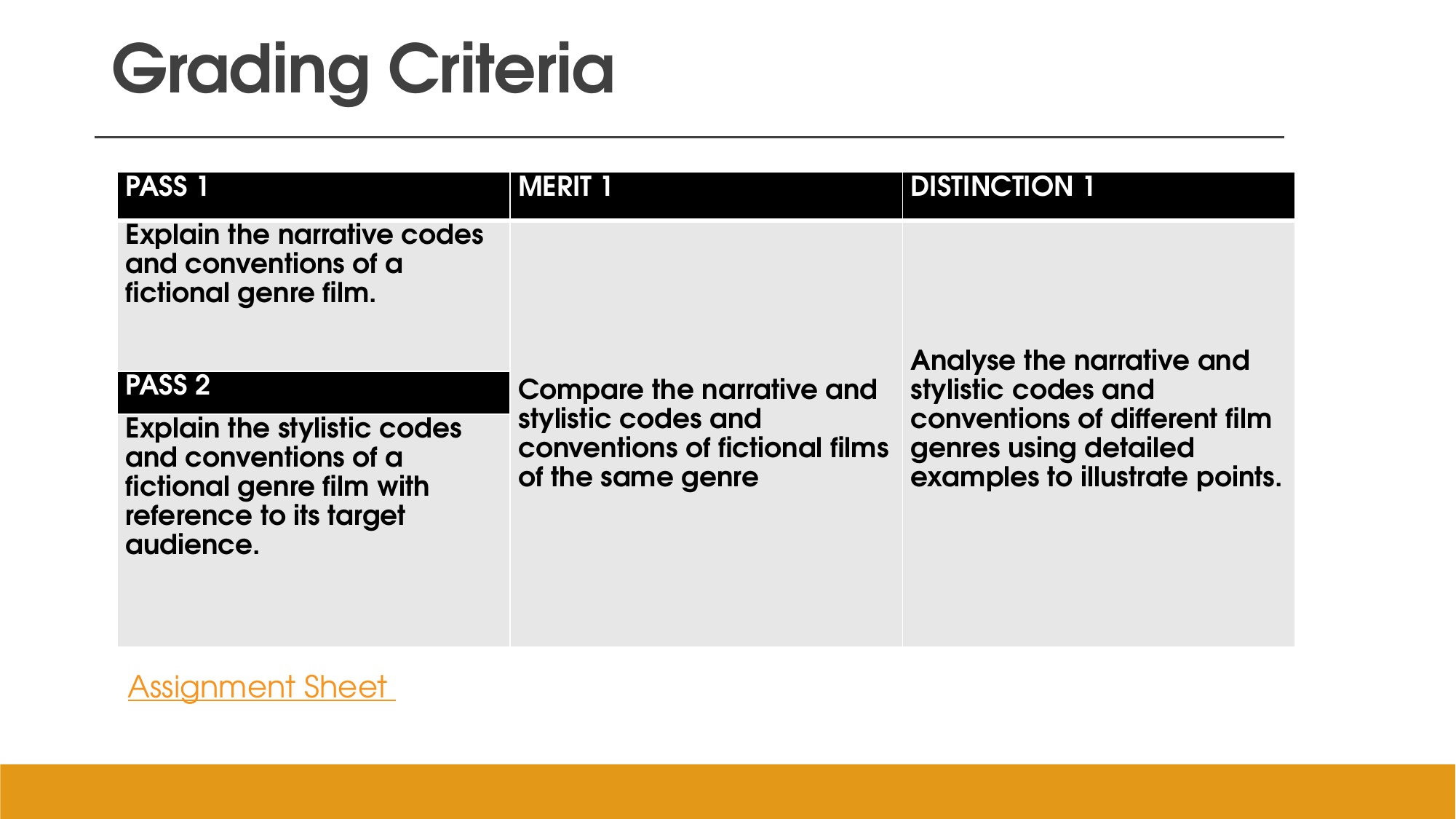

# Grading Criteria
| PASS 1 | MERIT 1 | DISTINCTION 1 |
| --- | --- | --- |
| Explain the narrative codes and conventions of a fictional genre film. | Compare the narrative and stylistic codes and conventions of fictional films of the same genre | Analyse the narrative and stylistic codes and conventions of different film genres using detailed examples to illustrate points. |
| PASS 2 |  |  |
| Explain the stylistic codes and conventions of a fictional genre film with reference to its target audience. |  |  |
Assignment Sheet